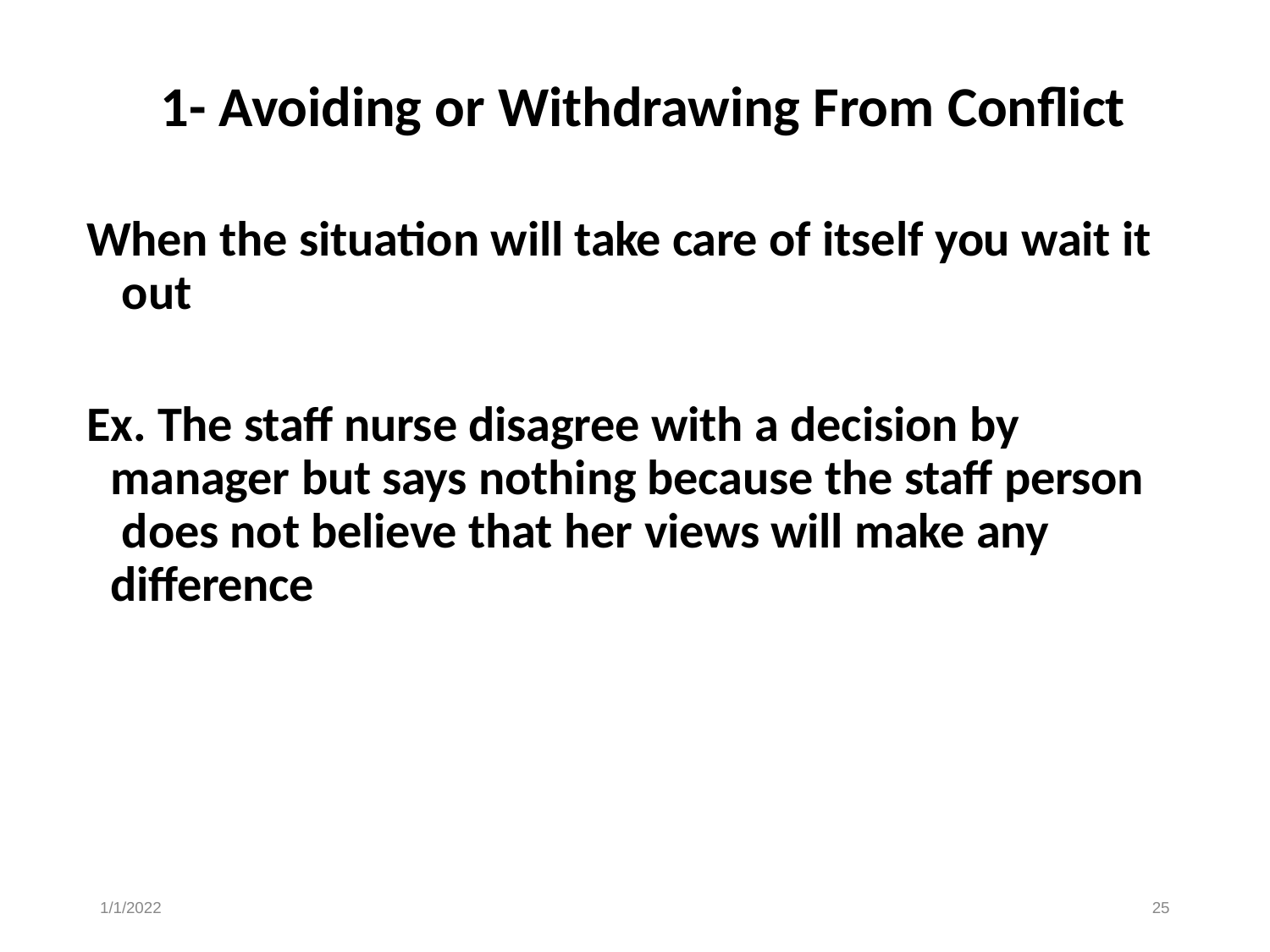

# 1- Avoiding or Withdrawing From Conflict
When the situation will take care of itself you wait it  out

Ex. The staff nurse disagree with a decision by  manager but says nothing because the staff person  does not believe that her views will make any  difference
1/1/2022
25